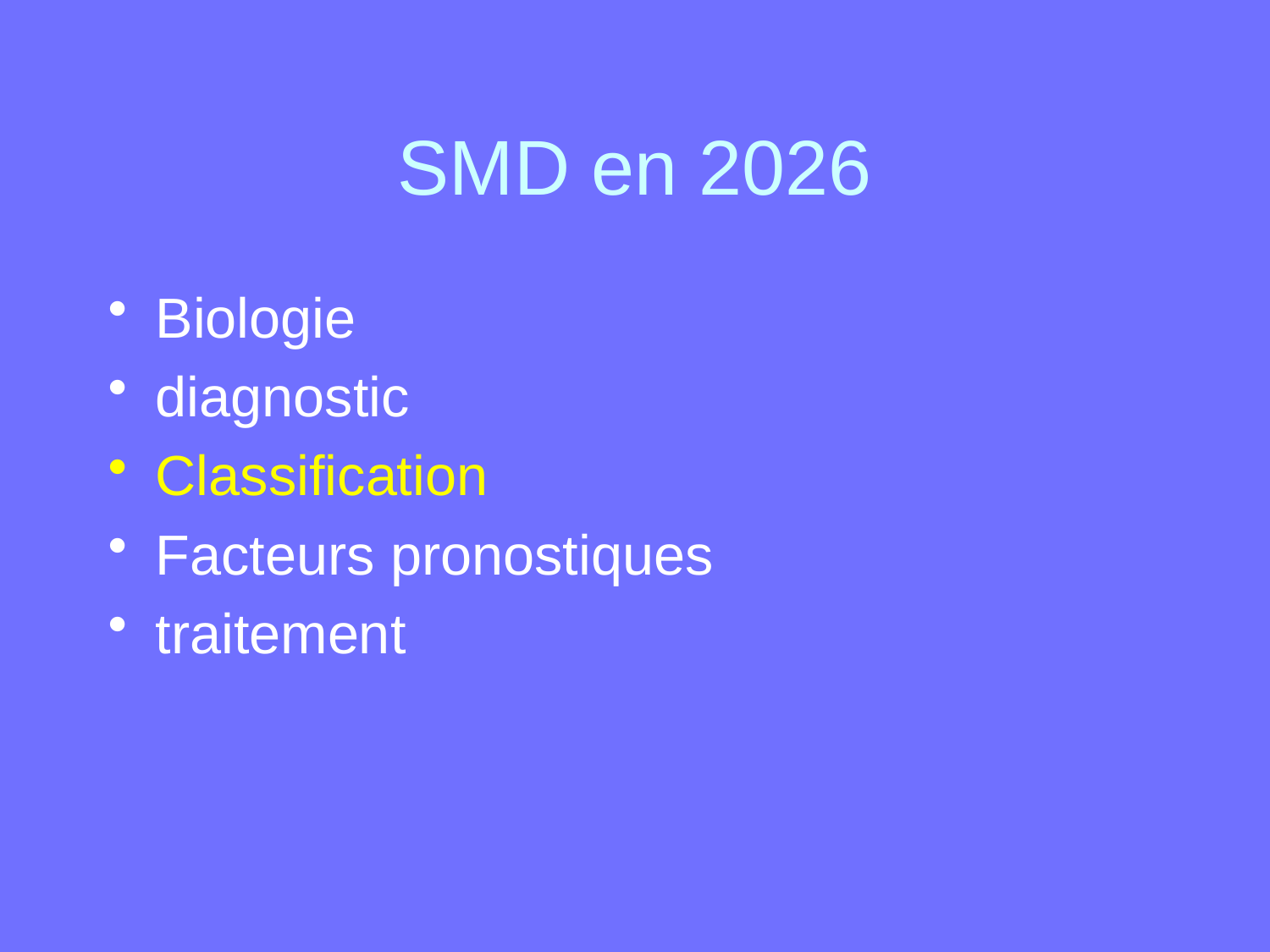

# SMD en 2026
Biologie
diagnostic
Classification
Facteurs pronostiques
traitement